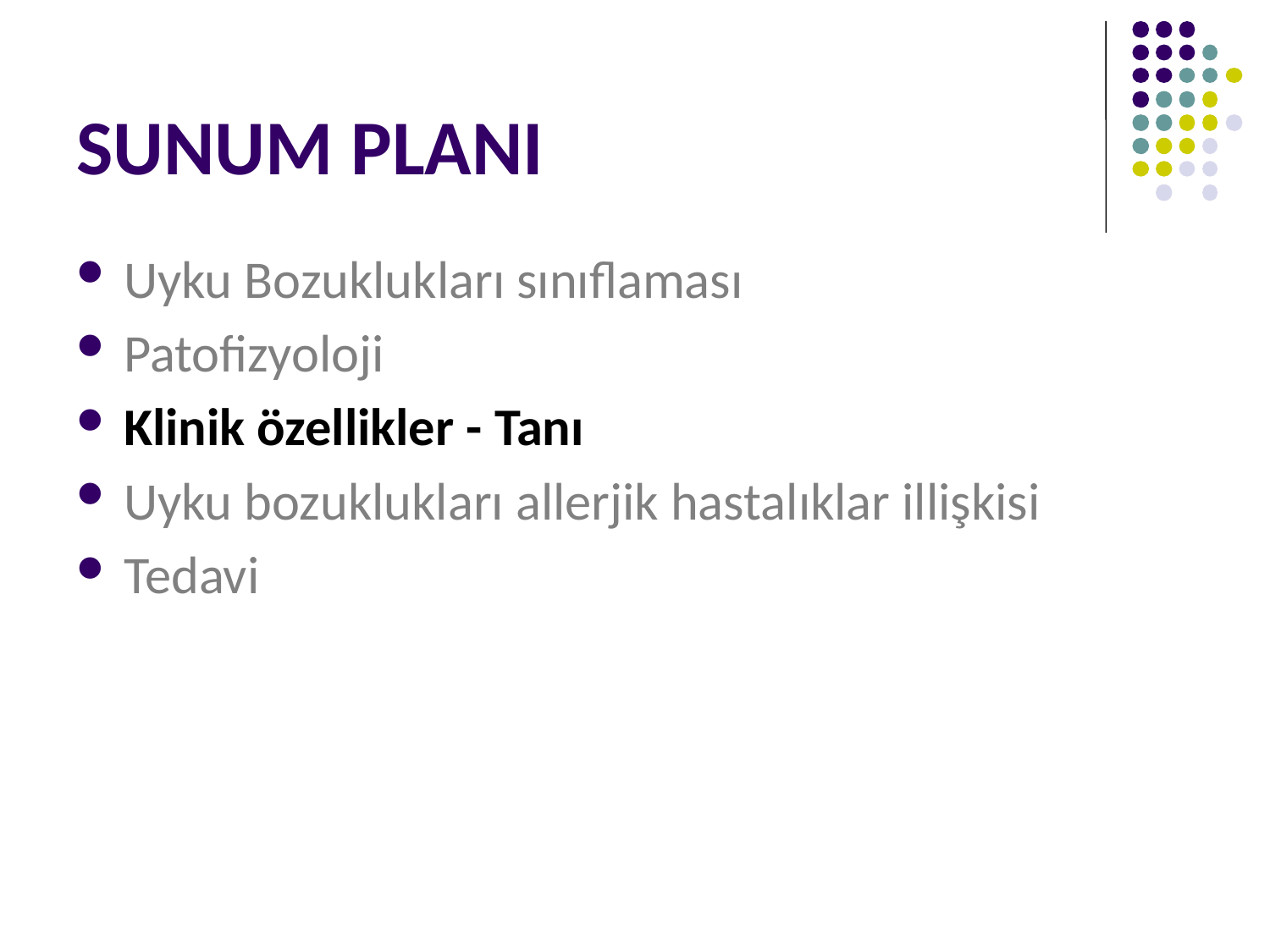

# SUNUM PLANI
Uyku Bozuklukları sınıflaması
Patofizyoloji
Klinik özellikler - Tanı
Uyku bozuklukları allerjik hastalıklar illişkisi
Tedavi